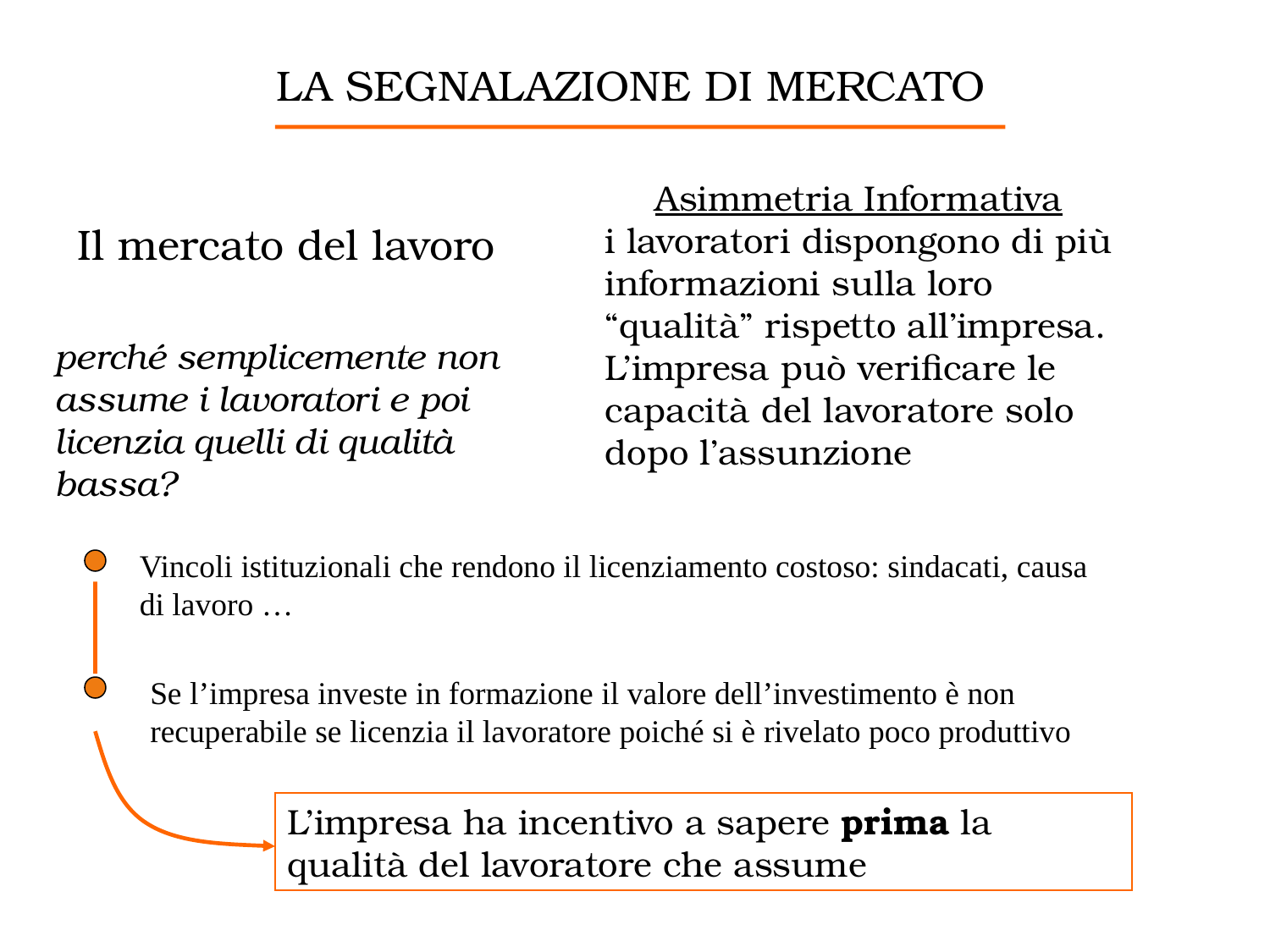

LA SEGNALAZIONE DI MERCATO

Asimmetria Informativa
i lavoratori dispongono di più informazioni sulla loro “qualità” rispetto all’impresa. L’impresa può verificare le capacità del lavoratore solo dopo l’assunzione
Il mercato del lavoro
perché semplicemente non assume i lavoratori e poi licenzia quelli di qualità bassa?
Vincoli istituzionali che rendono il licenziamento costoso: sindacati, causa di lavoro …

L’impresa ha incentivo a sapere prima la qualità del lavoratore che assume
Se l’impresa investe in formazione il valore dell’investimento è non recuperabile se licenzia il lavoratore poiché si è rivelato poco produttivo